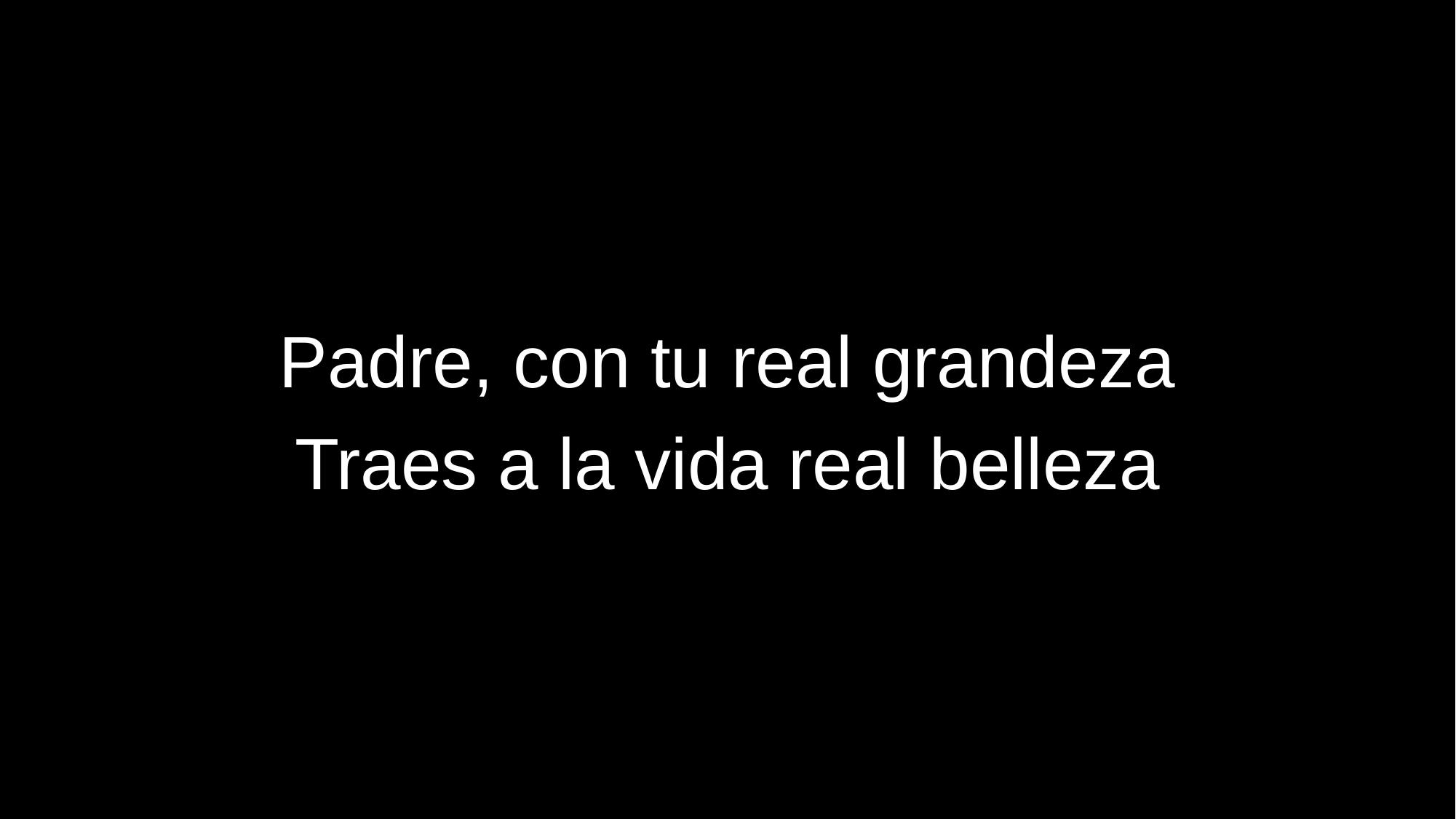

Padre, con tu real grandeza
Traes a la vida real belleza